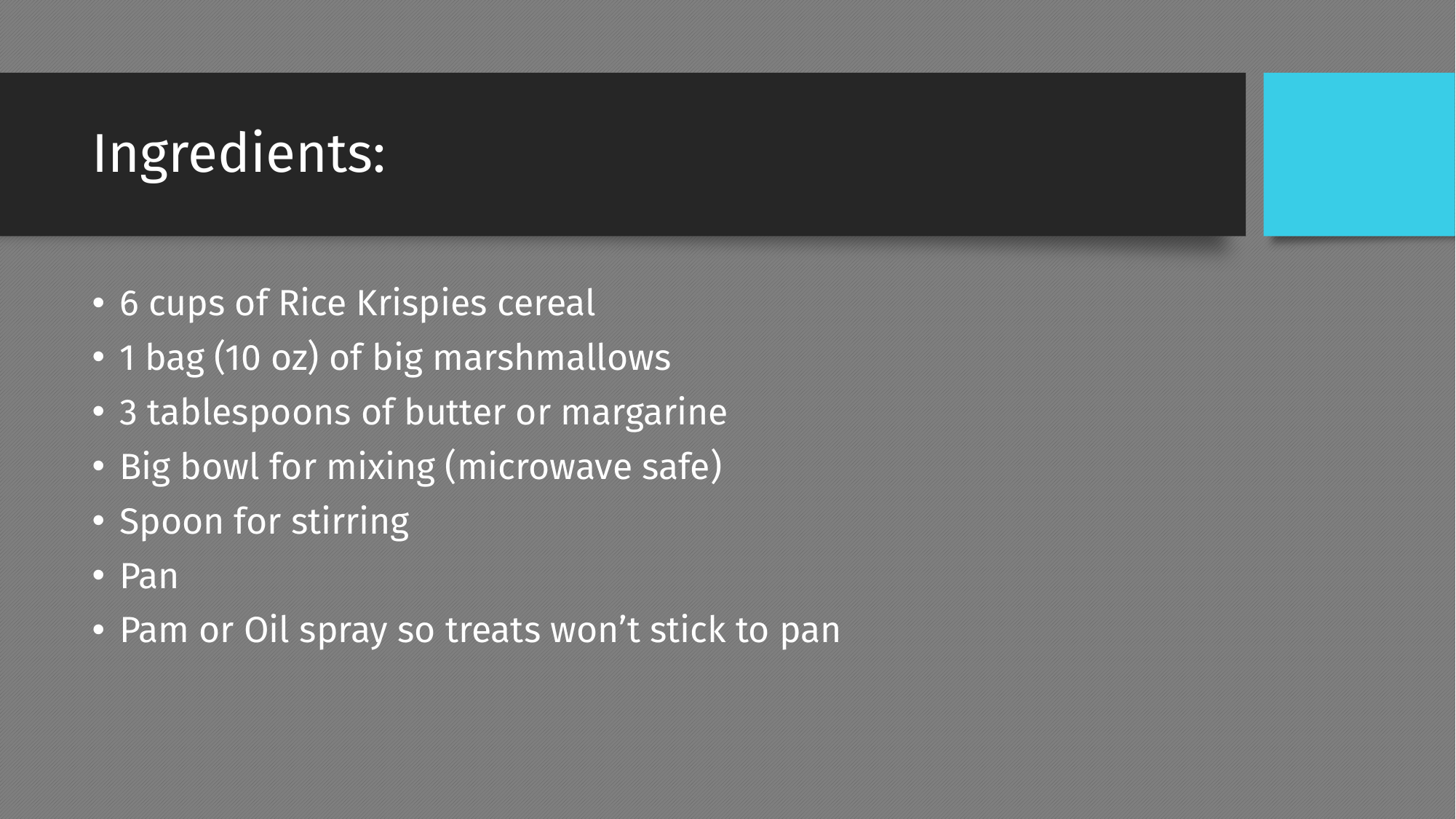

# Ingredients:
6 cups of Rice Krispies cereal
1 bag (10 oz) of big marshmallows
3 tablespoons of butter or margarine
Big bowl for mixing (microwave safe)
Spoon for stirring
Pan
Pam or Oil spray so treats won’t stick to pan